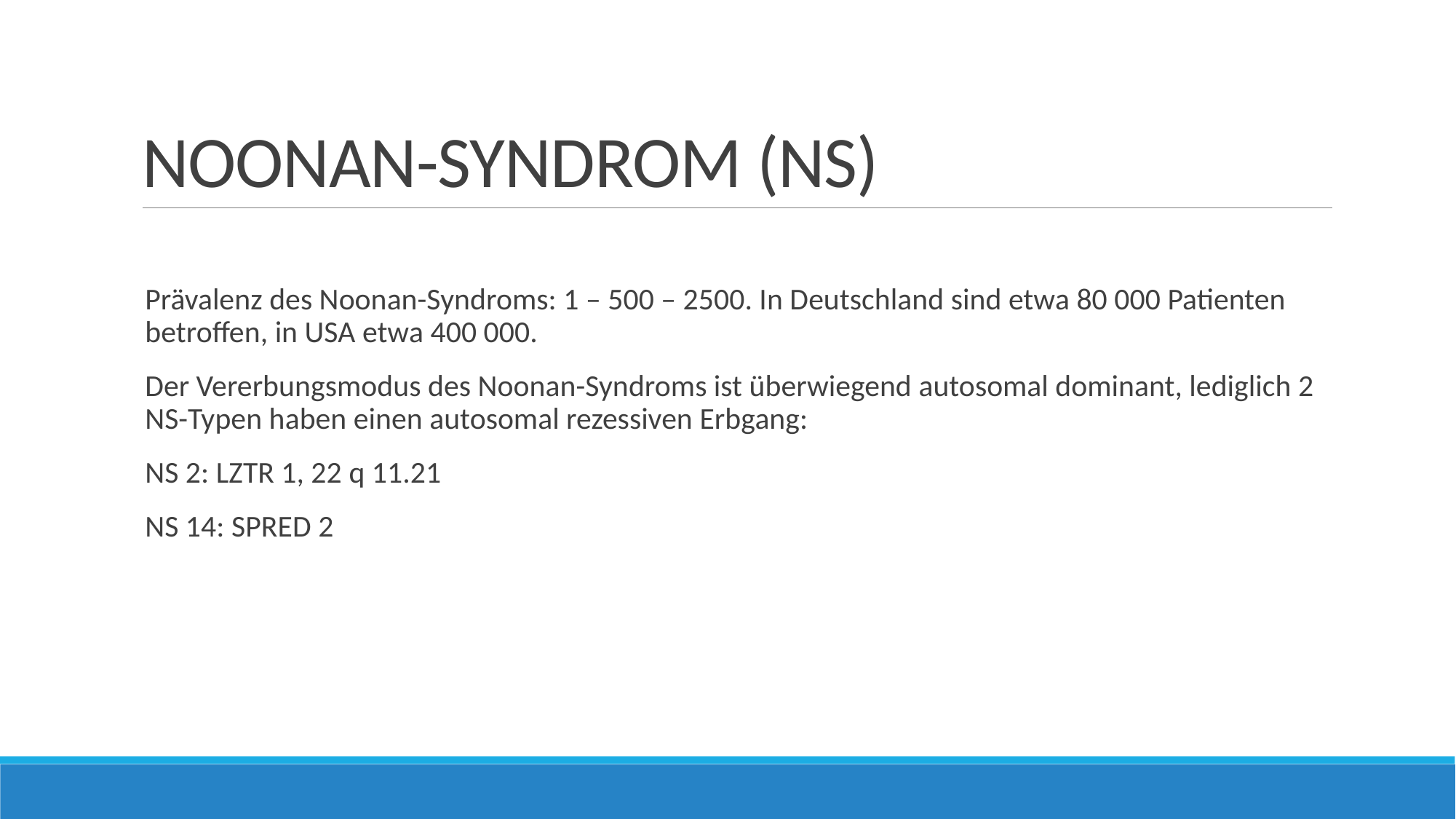

# NOONAN-SYNDROM (NS)

Prävalenz des Noonan-Syndroms: 1 – 500 – 2500. In Deutschland sind etwa 80 000 Patienten betroffen, in USA etwa 400 000.
Der Vererbungsmodus des Noonan-Syndroms ist überwiegend autosomal dominant, lediglich 2 NS-Typen haben einen autosomal rezessiven Erbgang:
NS 2: LZTR 1, 22 q 11.21
NS 14: SPRED 2